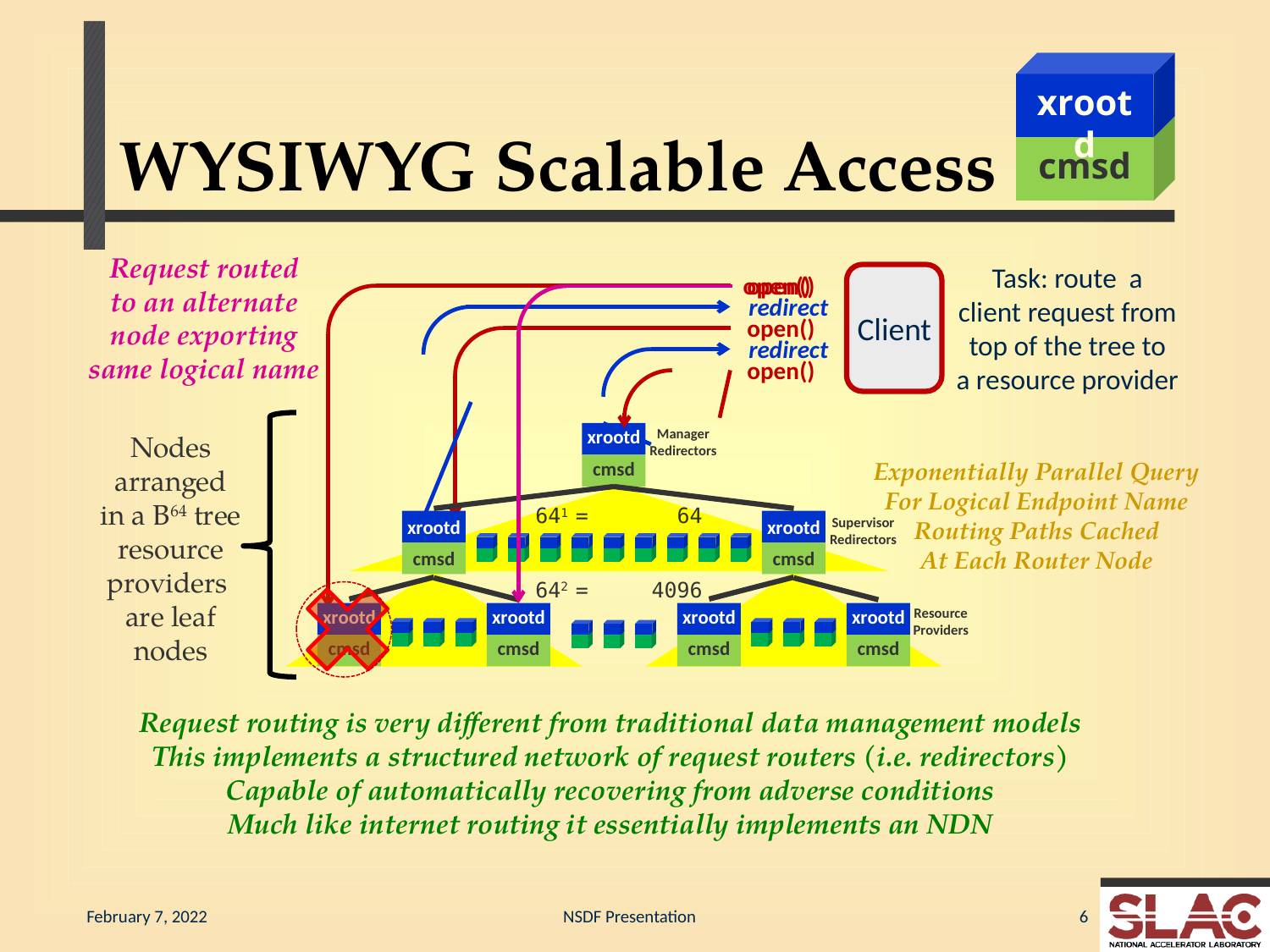

# WYSIWYG Scalable Access
xrootd
cmsd
Request routed
to an alternate
node exporting
same logical name
Task: route  a
client request from
top of the tree to
a resource provider
open()

open()

Client
redirect

open()

redirect

open()

Manager
Redirectors
xrootd
cmsd

Nodes
arranged
in a B64 tree
resource
providers
are leaf
nodes
Exponentially Parallel Query
For Logical Endpoint Name
Routing Paths Cached
At Each Router Node

641 =       64
Supervisor
Redirectors
xrootd
cmsd
xrootd
cmsd

642 =     4096

Resource
Providers
xrootd
cmsd

xrootd
cmsd

xrootd
cmsd

xrootd
cmsd

Request routing is very different from traditional data management models
This implements a structured network of request routers (i.e. redirectors)
Capable of automatically recovering from adverse conditions
Much like internet routing it essentially implements an NDN